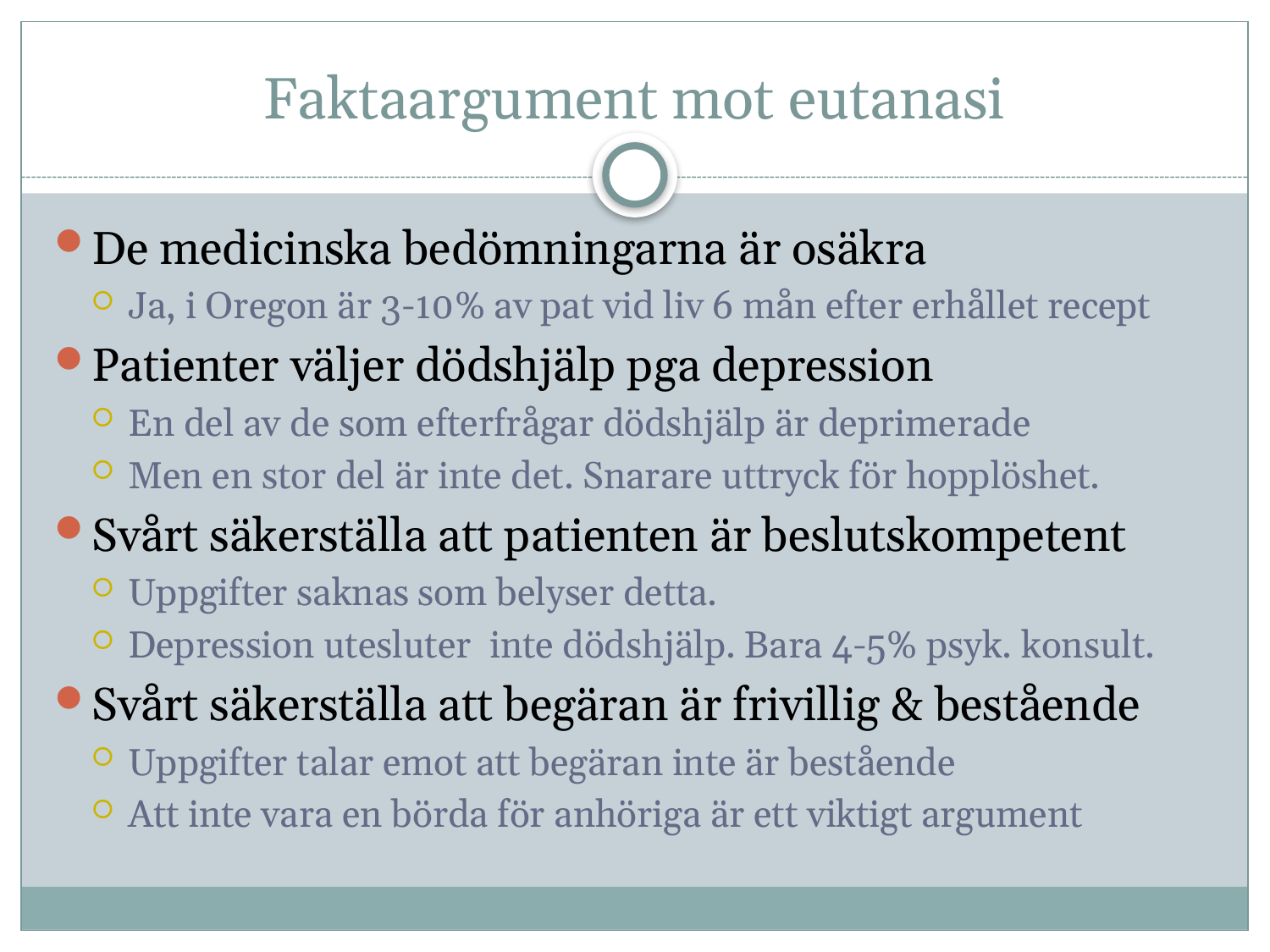

# Faktaargument mot eutanasi
De medicinska bedömningarna är osäkra
Ja, i Oregon är 3-10% av pat vid liv 6 mån efter erhållet recept
Patienter väljer dödshjälp pga depression
En del av de som efterfrågar dödshjälp är deprimerade
Men en stor del är inte det. Snarare uttryck för hopplöshet.
Svårt säkerställa att patienten är beslutskompetent
Uppgifter saknas som belyser detta.
Depression utesluter  inte dödshjälp. Bara 4-5% psyk. konsult.
Svårt säkerställa att begäran är frivillig & bestående
Uppgifter talar emot att begäran inte är bestående
Att inte vara en börda för anhöriga är ett viktigt argument